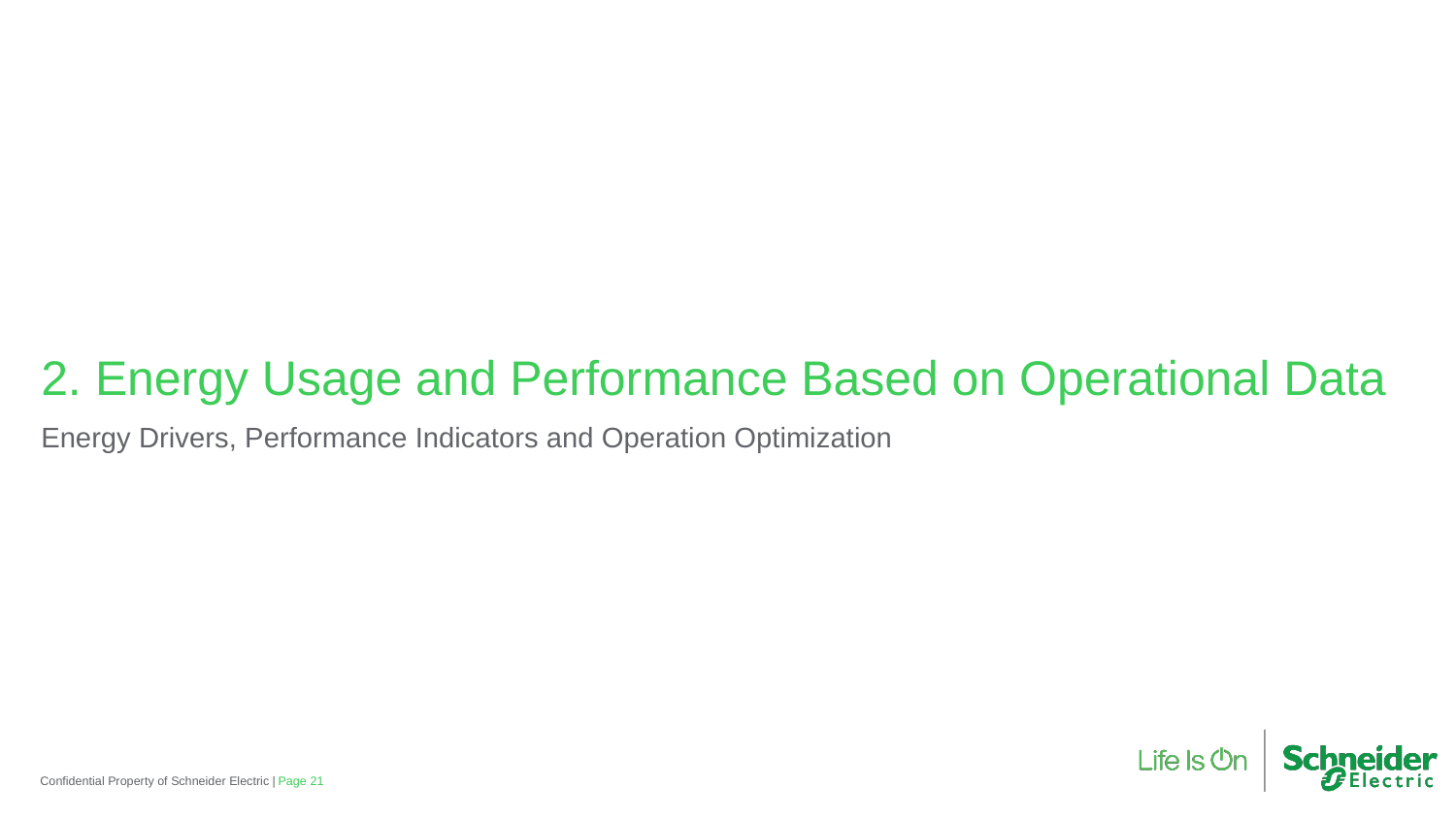

# 2. Energy Usage and Performance Based on Operational Data
Energy Drivers, Performance Indicators and Operation Optimization
Confidential Property of Schneider Electric |
Page 21